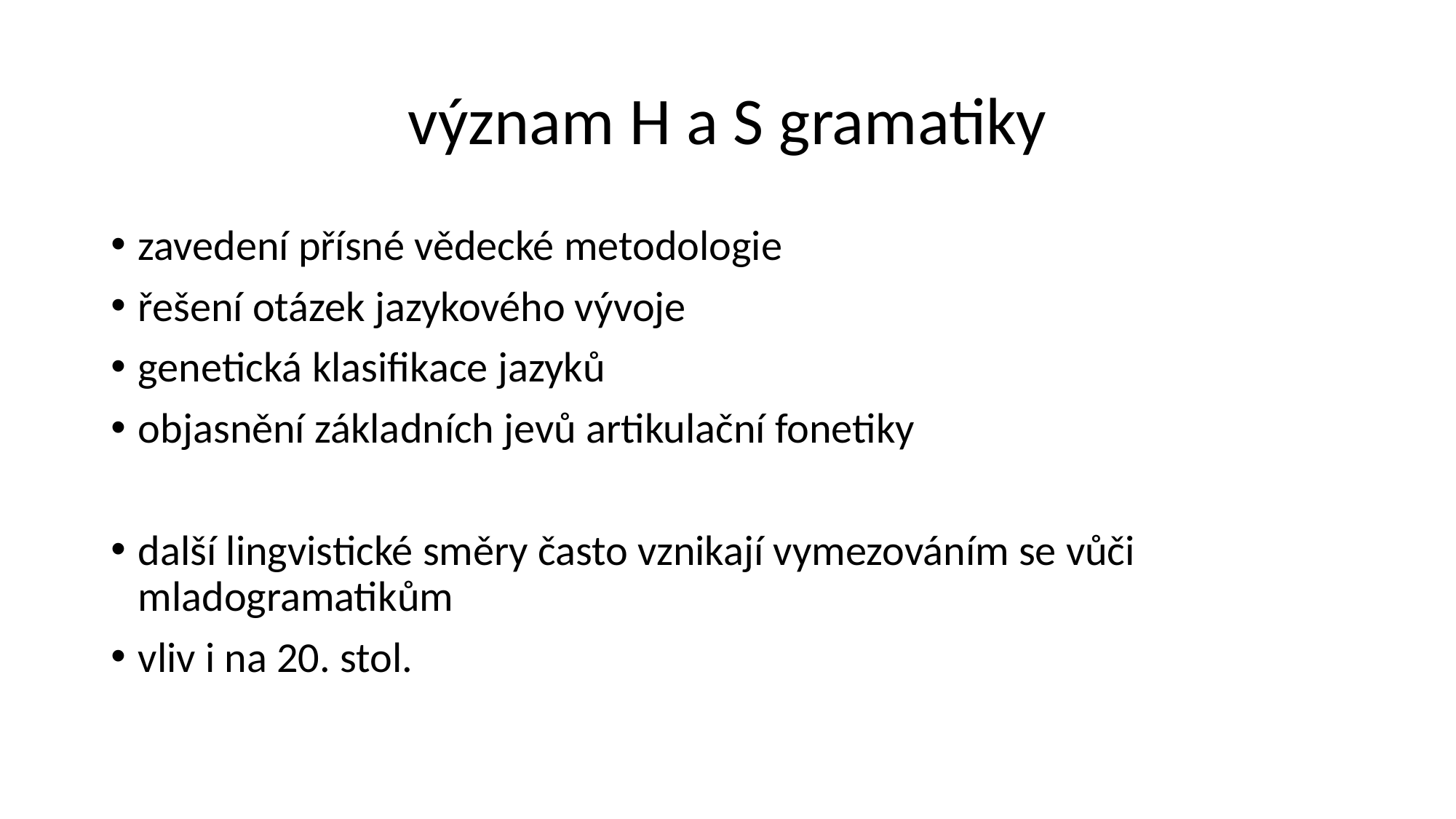

# význam H a S gramatiky
zavedení přísné vědecké metodologie
řešení otázek jazykového vývoje
genetická klasifikace jazyků
objasnění základních jevů artikulační fonetiky

další lingvistické směry často vznikají vymezováním se vůči mladogramatikům
vliv i na 20. stol.